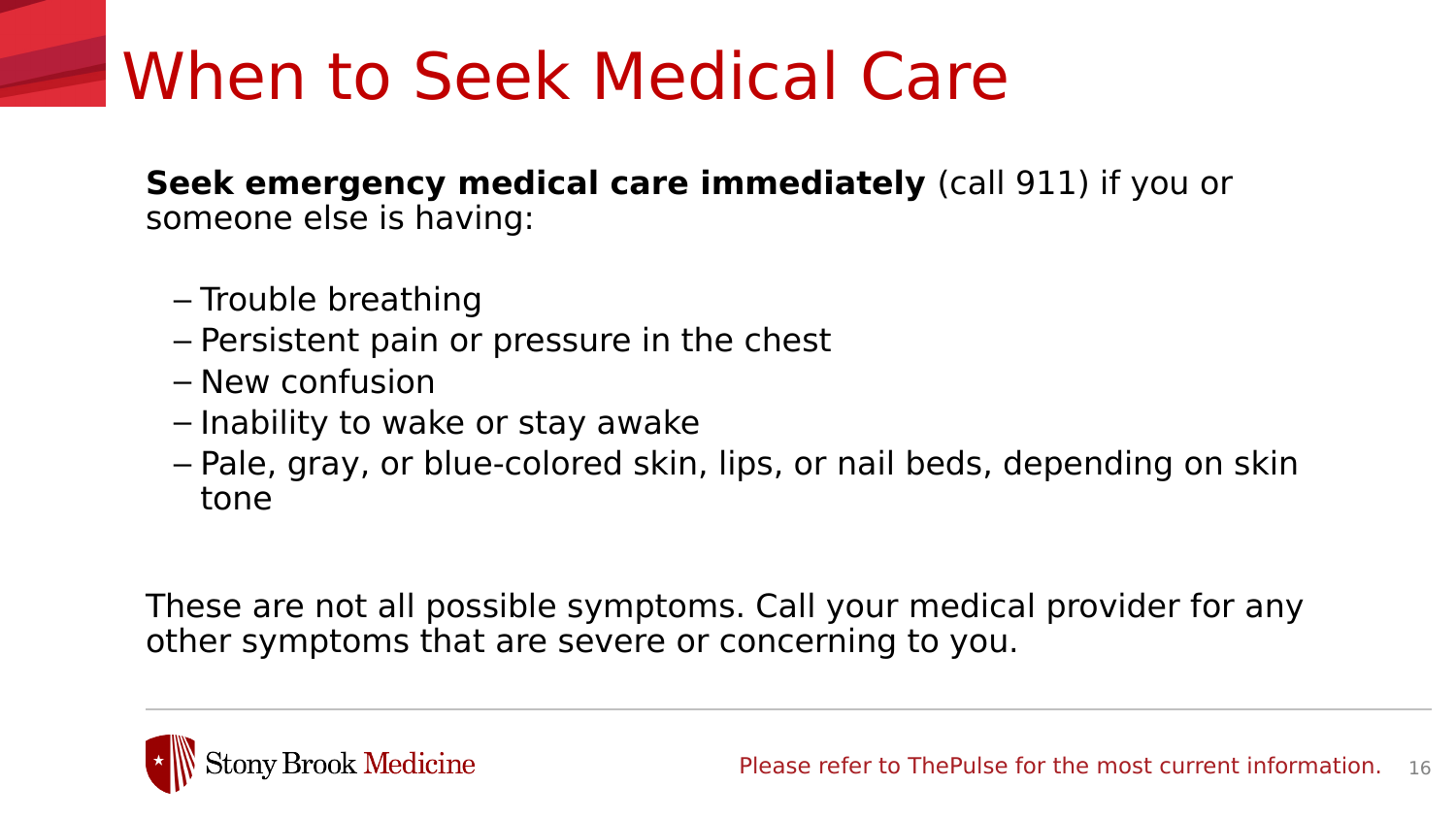

When to Seek Medical Care
Seek emergency medical care immediately (call 911) if you or someone else is having:

Trouble breathing
Persistent pain or pressure in the chest
New confusion
Inability to wake or stay awake
Pale, gray, or blue-colored skin, lips, or nail beds, depending on skin tone

These are not all possible symptoms. Call your medical provider for any other symptoms that are severe or concerning to you.

Please refer to ThePulse for the most current information.
16